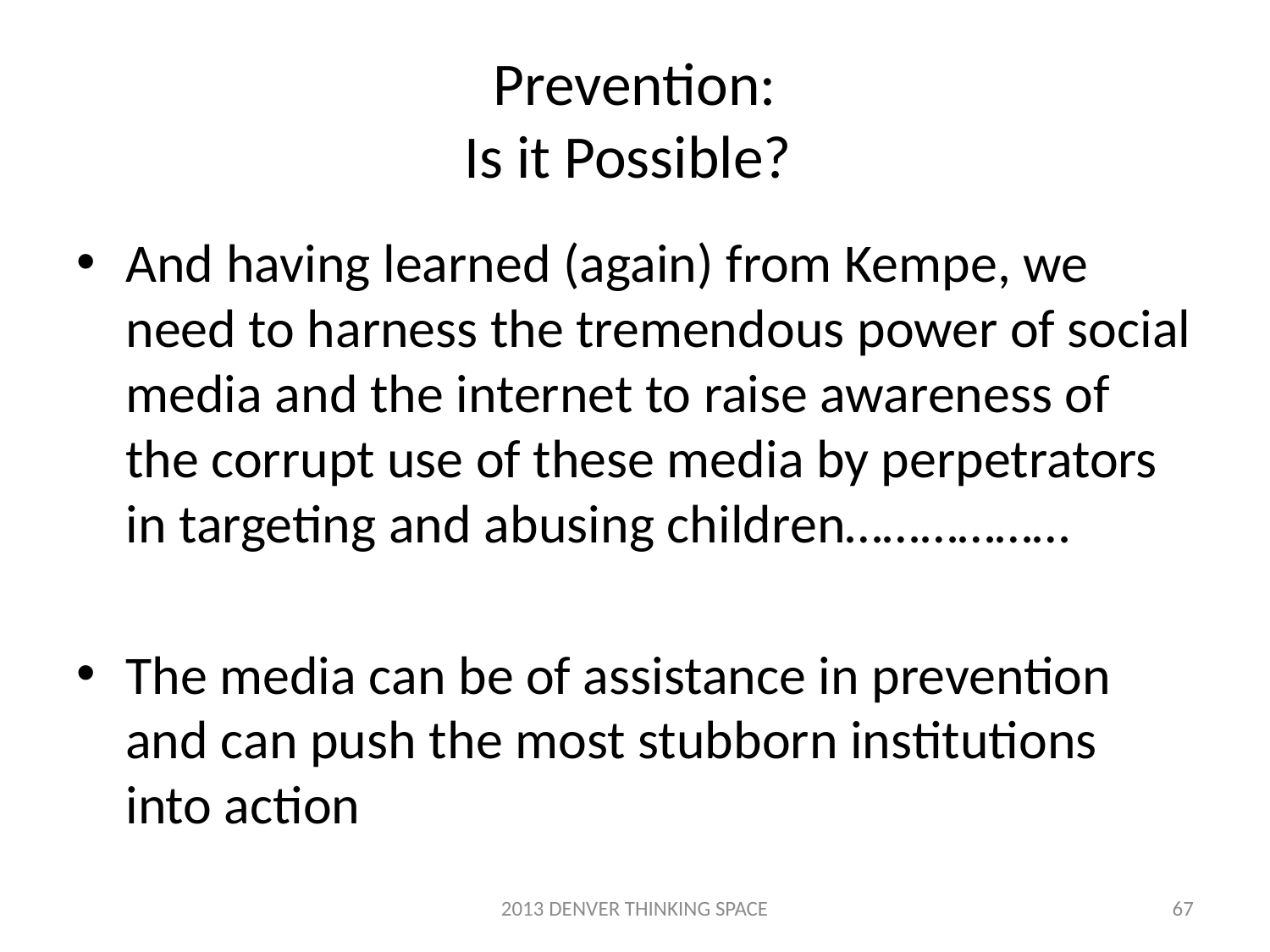

# Prevention: Is it Possible?
And having learned (again) from Kempe, we need to harness the tremendous power of social media and the internet to raise awareness of the corrupt use of these media by perpetrators in targeting and abusing children………………

The media can be of assistance in prevention and can push the most stubborn institutions into action

2013 DENVER THINKING SPACE
67